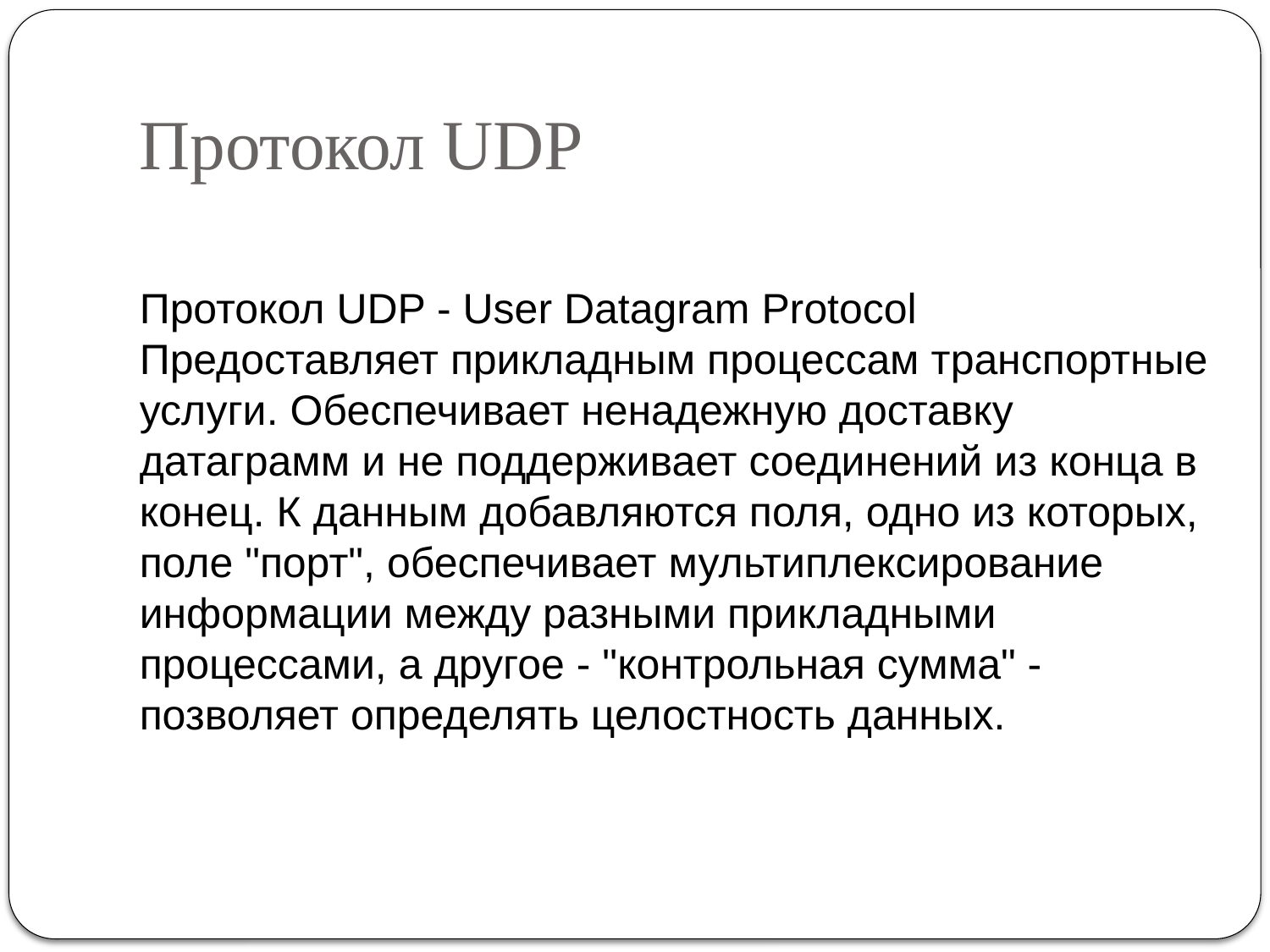

# Протокол UDP
Протокол UDP - User Datagram Protocol
Предоставляет прикладным процессам транспортные услуги. Обеспечивает ненадежную доставку датаграмм и не поддерживает соединений из конца в конец. К данным добавляются поля, одно из которых, поле "порт", обеспечивает мультиплексирование информации между разными прикладными процессами, а другое - "контрольная сумма" - позволяет определять целостность данных.